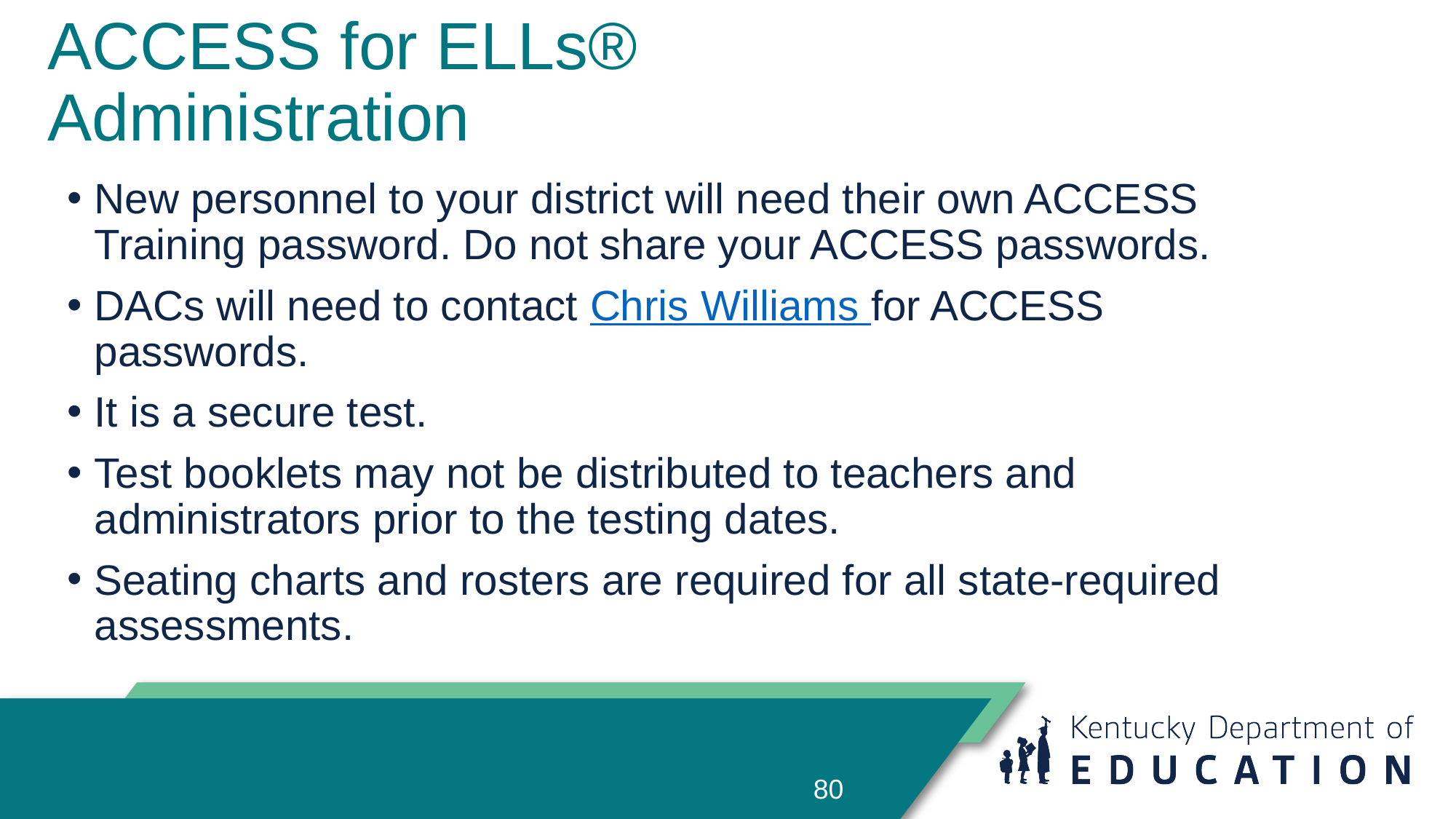

# ACCESS for ELLs® Administration
New personnel to your district will need their own ACCESS Training password. Do not share your ACCESS passwords.
DACs will need to contact Chris Williams for ACCESS passwords.
It is a secure test.
Test booklets may not be distributed to teachers and administrators prior to the testing dates.
Seating charts and rosters are required for all state-required assessments.

80